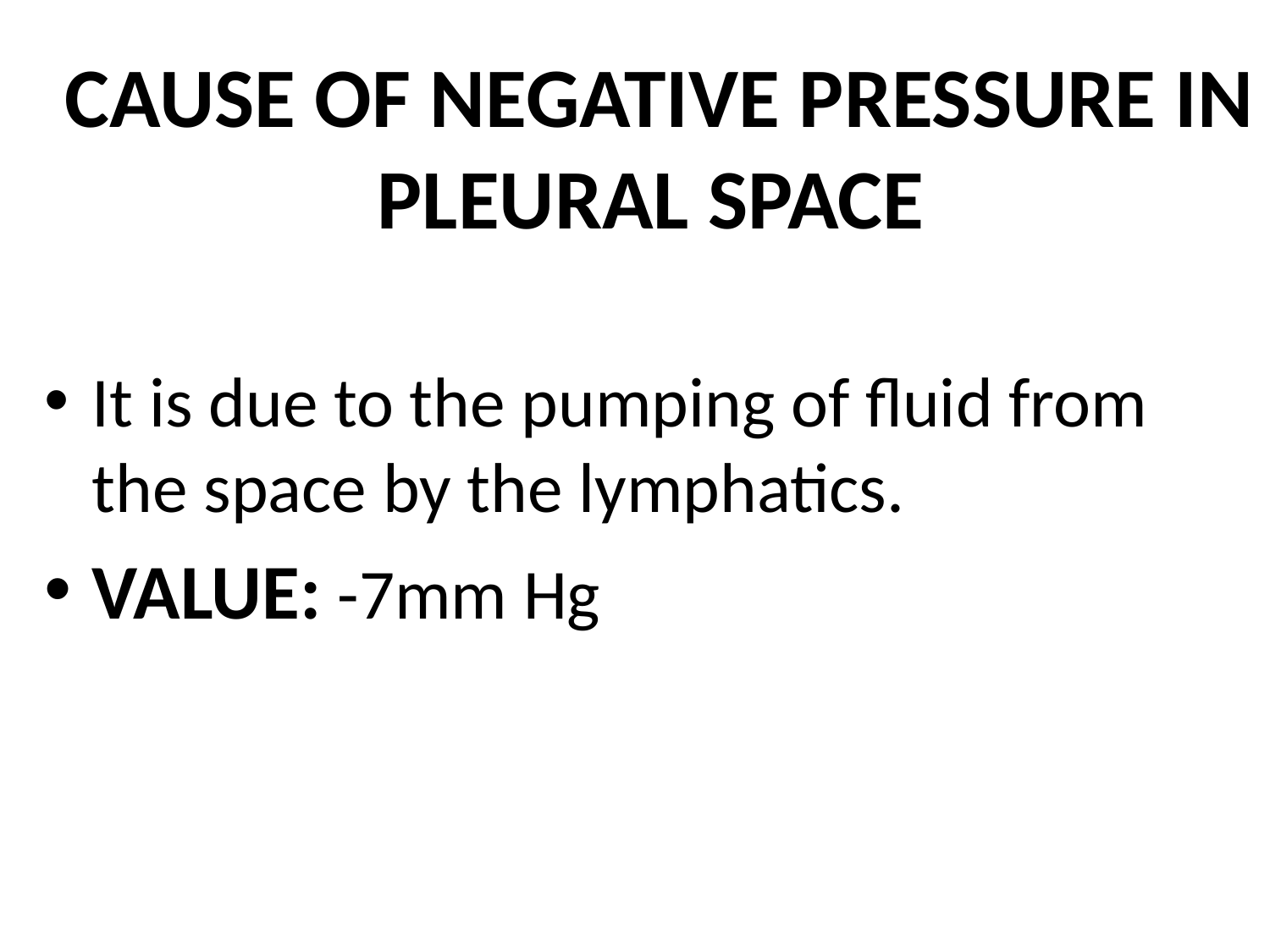

# CAUSE OF NEGATIVE PRESSURE IN PLEURAL SPACE

It is due to the pumping of fluid from the space by the lymphatics.
VALUE: -7mm Hg